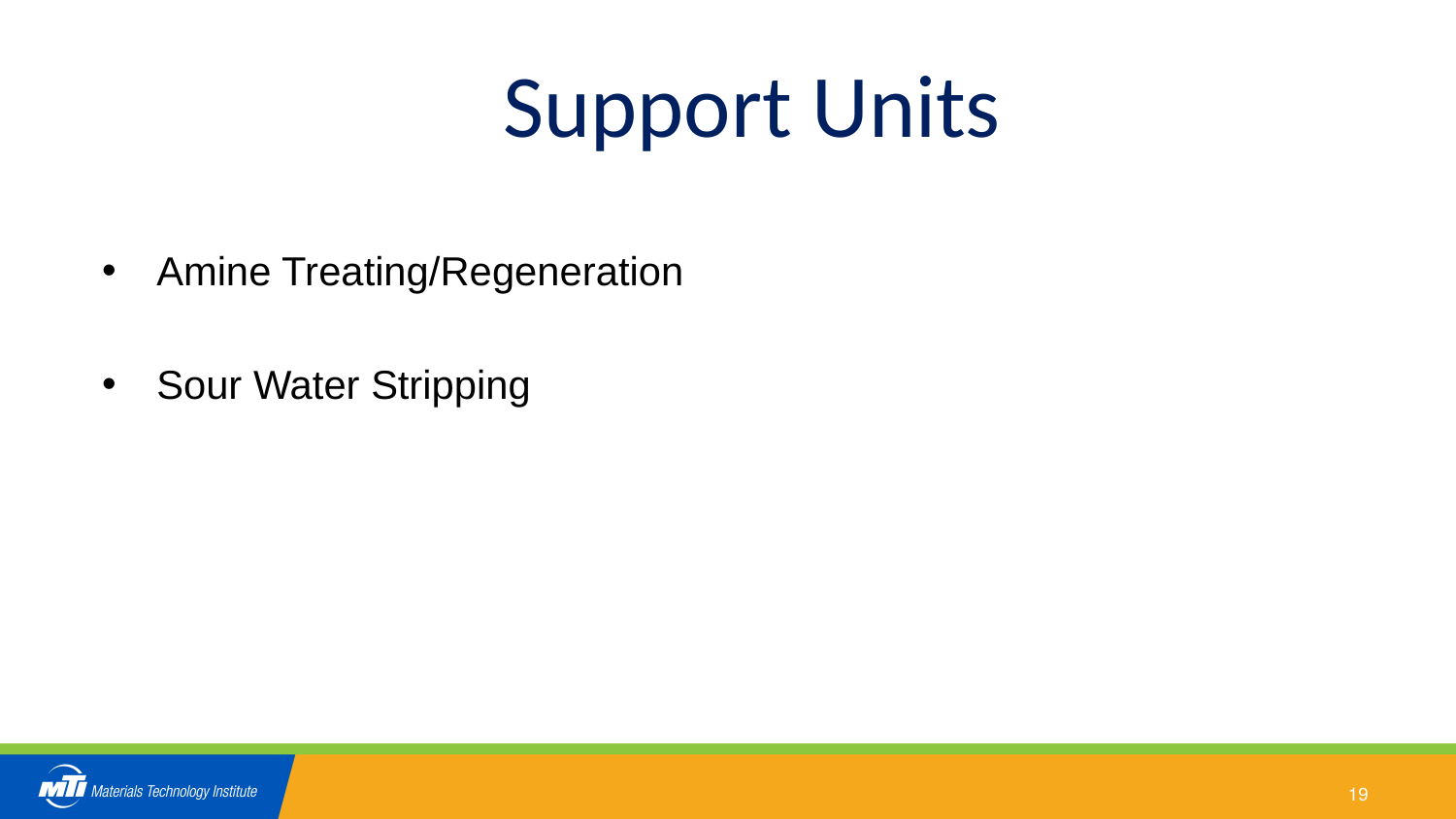

Support Units

Amine Treating/Regeneration

Sour Water Stripping
19